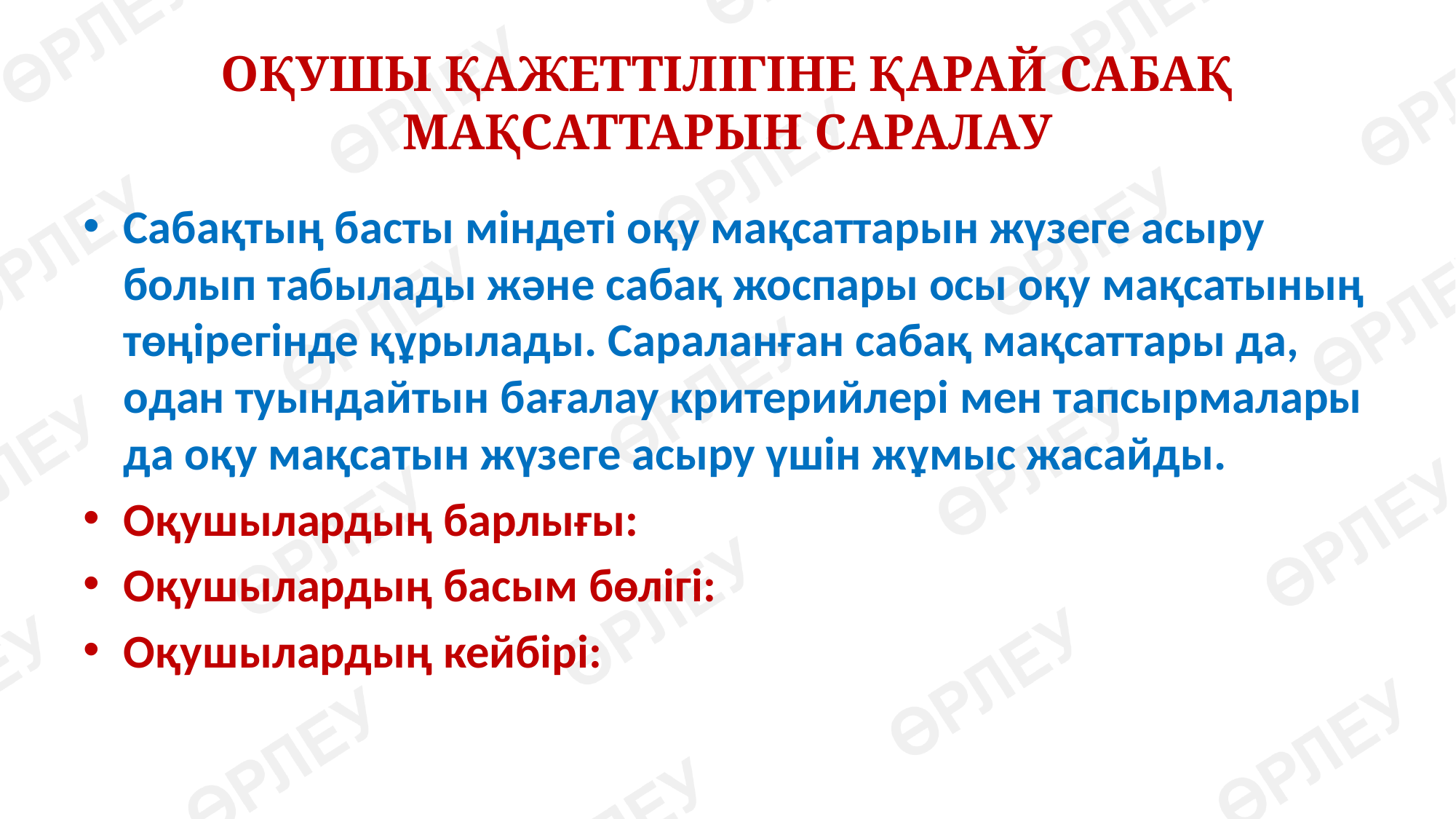

# ОҚУШЫ ҚАЖЕТТІЛІГІНЕ ҚАРАЙ САБАҚ МАҚСАТТАРЫН САРАЛАУ
Сабақтың басты міндеті оқу мақсаттарын жүзеге асыру болып табылады және сабақ жоспары осы оқу мақсатының төңірегінде құрылады. Сараланған сабақ мақсаттары да, одан туындайтын бағалау критерийлері мен тапсырмалары да оқу мақсатын жүзеге асыру үшін жұмыс жасайды.
Оқушылардың барлығы:
Оқушылардың басым бөлігі:
Оқушылардың кейбірі: